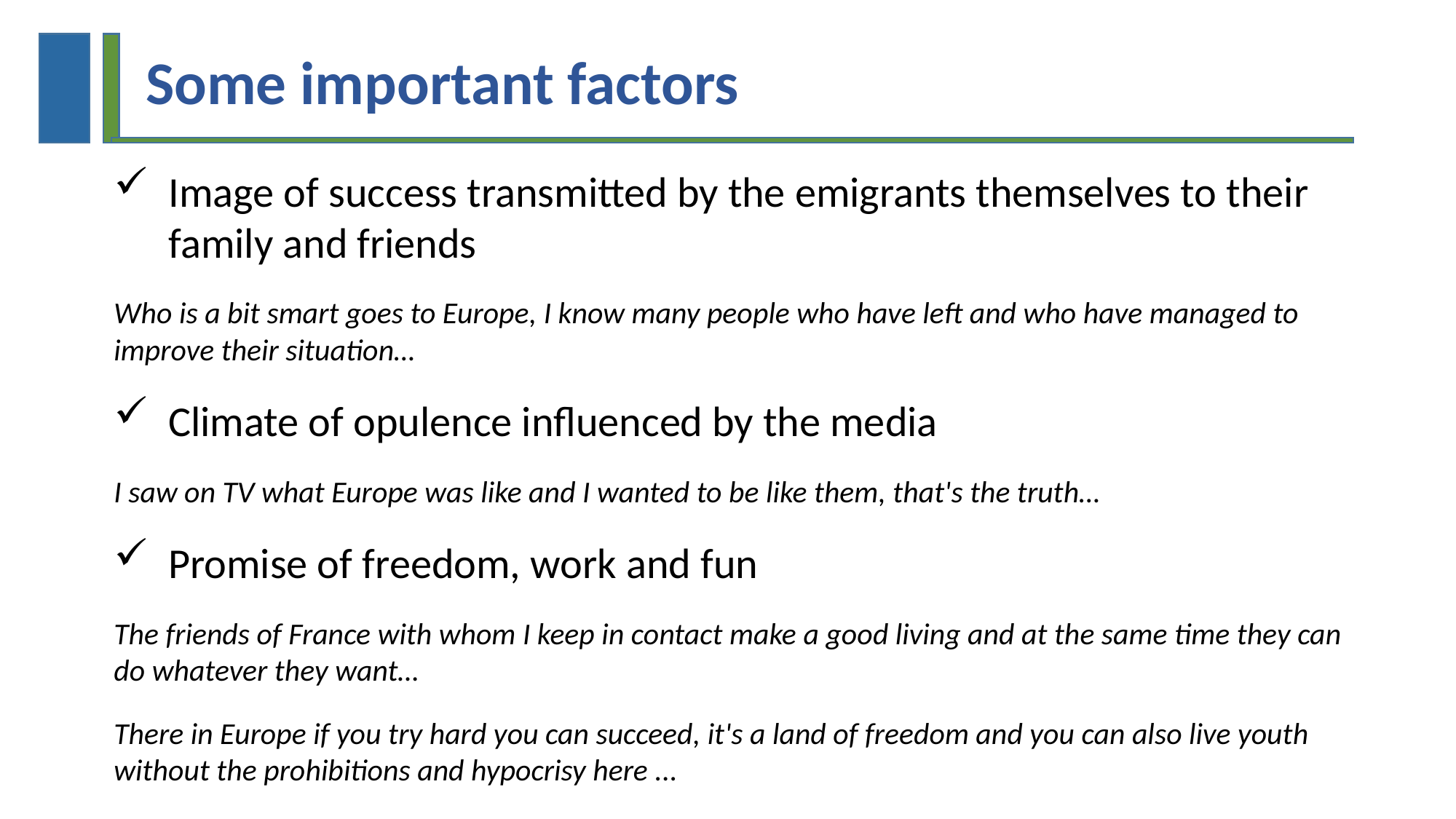

Some important factors

Image of success transmitted by the emigrants themselves to their family and friends
Who is a bit smart goes to Europe, I know many people who have left and who have managed to improve their situation…
Climate of opulence influenced by the media
I saw on TV what Europe was like and I wanted to be like them, that's the truth…
Promise of freedom, work and fun
The friends of France with whom I keep in contact make a good living and at the same time they can do whatever they want…
There in Europe if you try hard you can succeed, it's a land of freedom and you can also live youth without the prohibitions and hypocrisy here ...